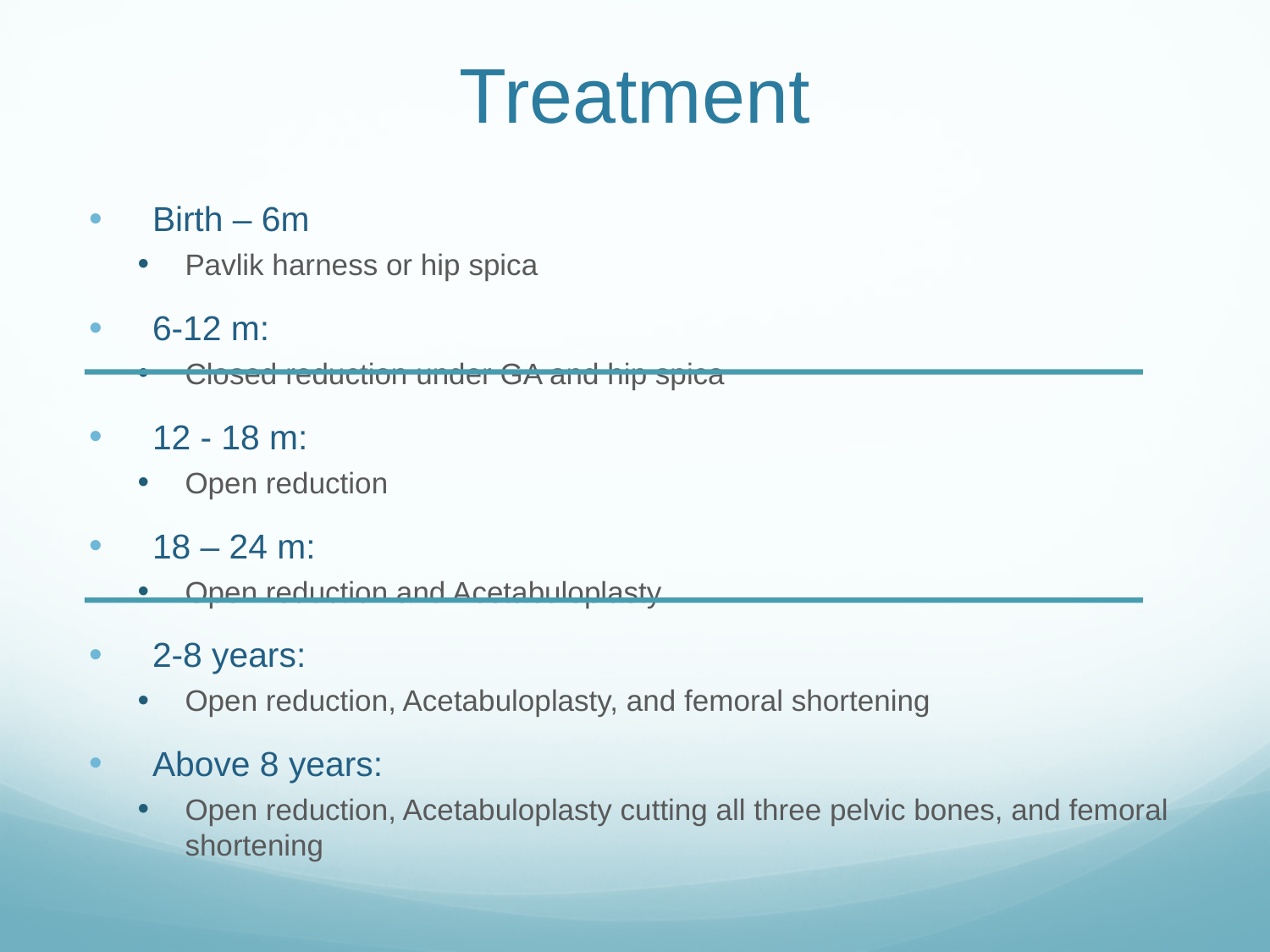

# Treatment
Birth – 6m
Pavlik harness or hip spica
6-12 m:
Closed reduction under GA and hip spica
12 - 18 m:
Open reduction
18 – 24 m:
Open reduction and Acetabuloplasty
2-8 years:
Open reduction, Acetabuloplasty, and femoral shortening
Above 8 years:
Open reduction, Acetabuloplasty cutting all three pelvic bones, and femoral shortening